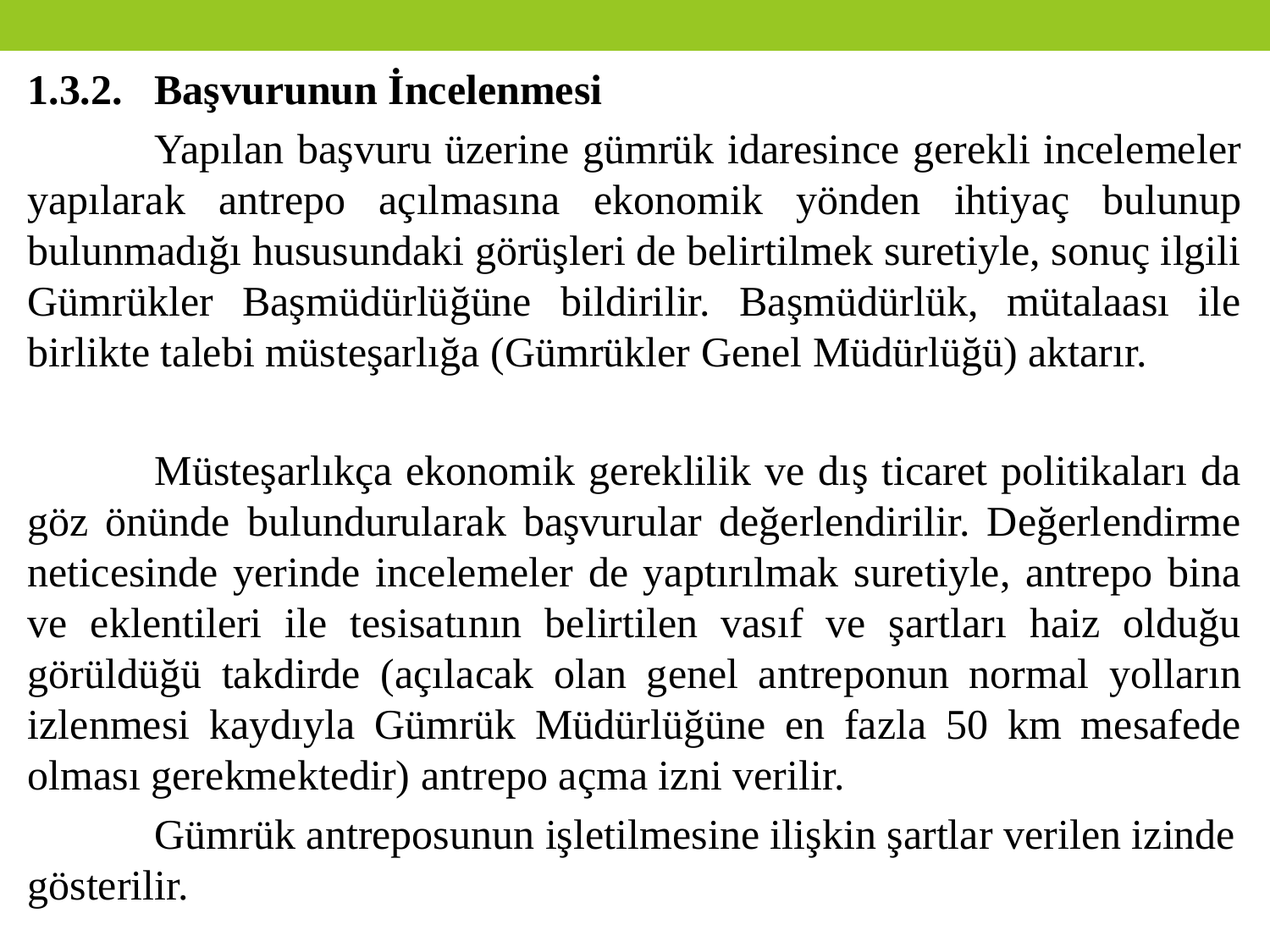

1.3.2.	Başvurunun İncelenmesi
	Yapılan başvuru üzerine gümrük idaresince gerekli incelemeler yapılarak antrepo açılmasına ekonomik yönden ihtiyaç bulunup bulunmadığı hususundaki görüşleri de belirtilmek suretiyle, sonuç ilgili Gümrükler Başmüdürlüğüne bildirilir. Başmüdürlük, mütalaası ile birlikte talebi müsteşarlığa (Gümrükler Genel Müdürlüğü) aktarır.

	Müsteşarlıkça ekonomik gereklilik ve dış ticaret politikaları da göz önünde bulundurularak başvurular değerlendirilir. Değerlendirme neticesinde yerinde incelemeler de yaptırılmak suretiyle, antrepo bina ve eklentileri ile tesisatının belirtilen vasıf ve şartları haiz olduğu görüldüğü takdirde (açılacak olan genel antreponun normal yolların izlenmesi kaydıyla Gümrük Müdürlüğüne en fazla 50 km mesafede olması gerekmektedir) antrepo açma izni verilir.
	Gümrük antreposunun işletilmesine ilişkin şartlar verilen izinde gösterilir.